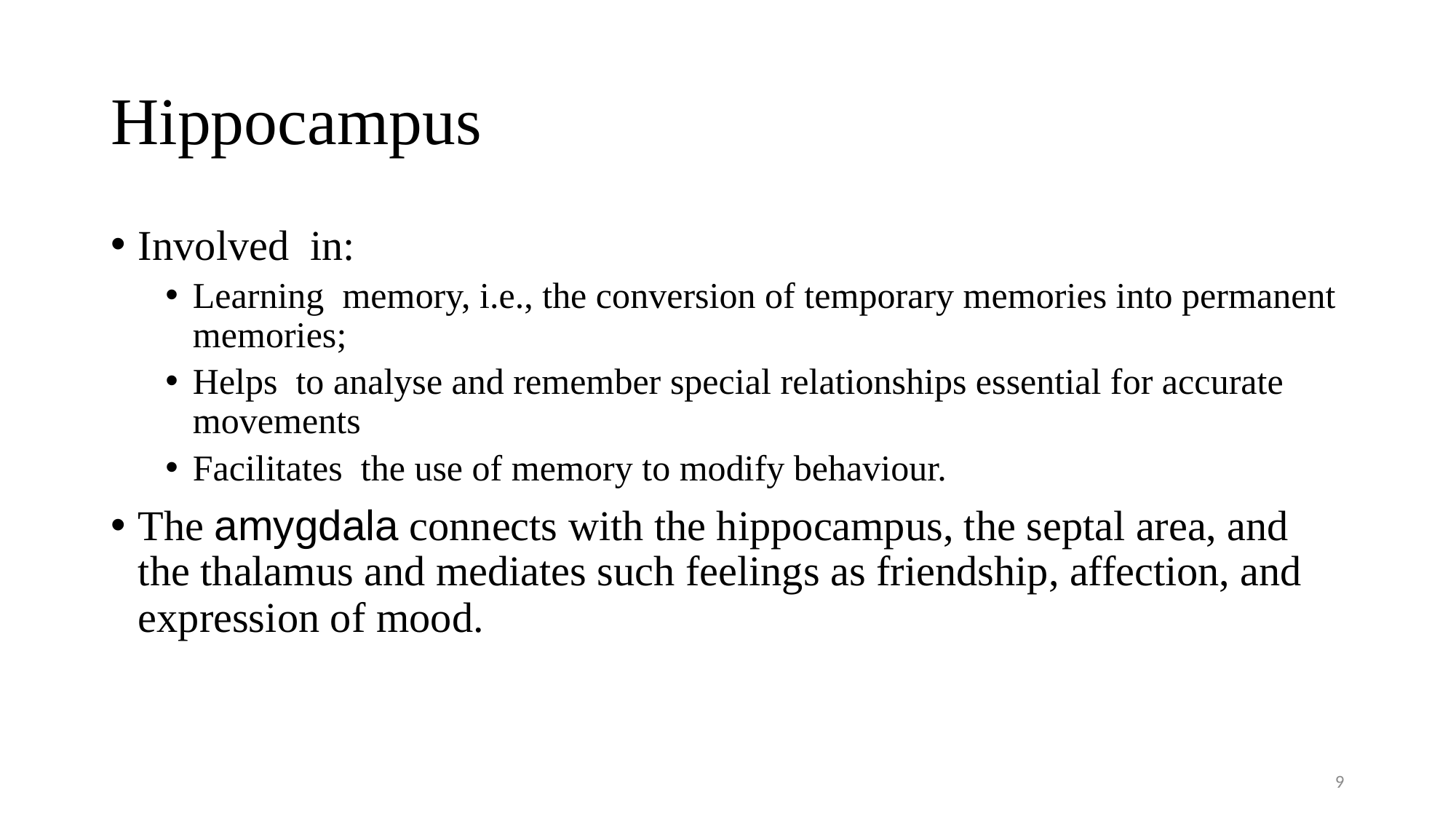

# Hippocampus
Involved  in:
Learning  memory, i.e., the conversion of temporary memories into permanent memories;
Helps  to analyse and remember special relationships essential for accurate movements
Facilitates  the use of memory to modify behaviour.
The amygdala connects with the hippocampus, the septal area, and the thalamus and mediates such feelings as friendship, affection, and expression of mood.
9